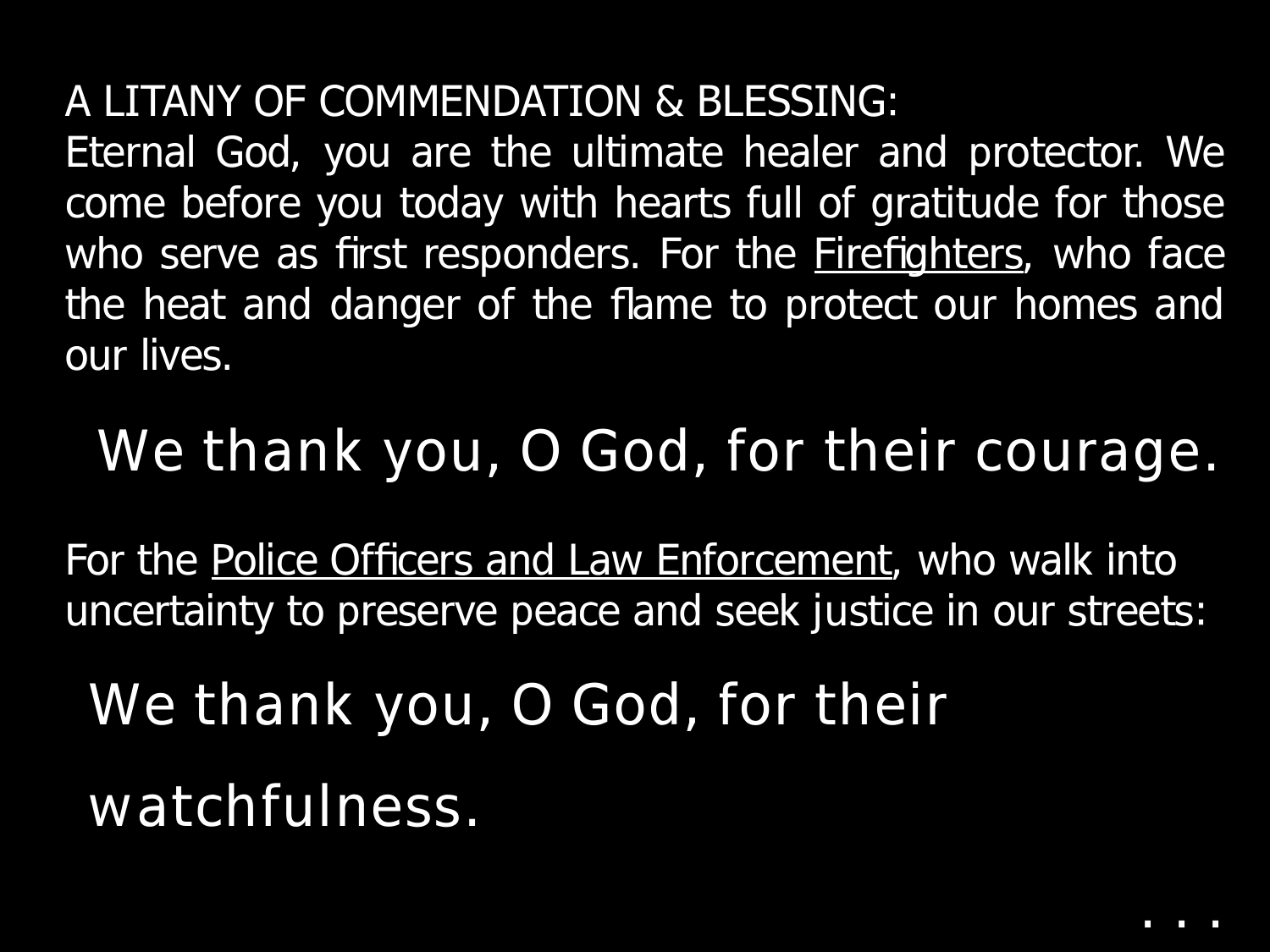

A LITANY OF COMMENDATION & BLESSING:
Eternal God, you are the ultimate healer and protector. We come before you today with hearts full of gratitude for those who serve as first responders. For the Firefighters, who face the heat and danger of the flame to protect our homes and our lives.
We thank you, O God, for their courage.

For the Police Officers and Law Enforcement, who walk into uncertainty to preserve peace and seek justice in our streets:
We thank you, O God, for their watchfulness.
. . .